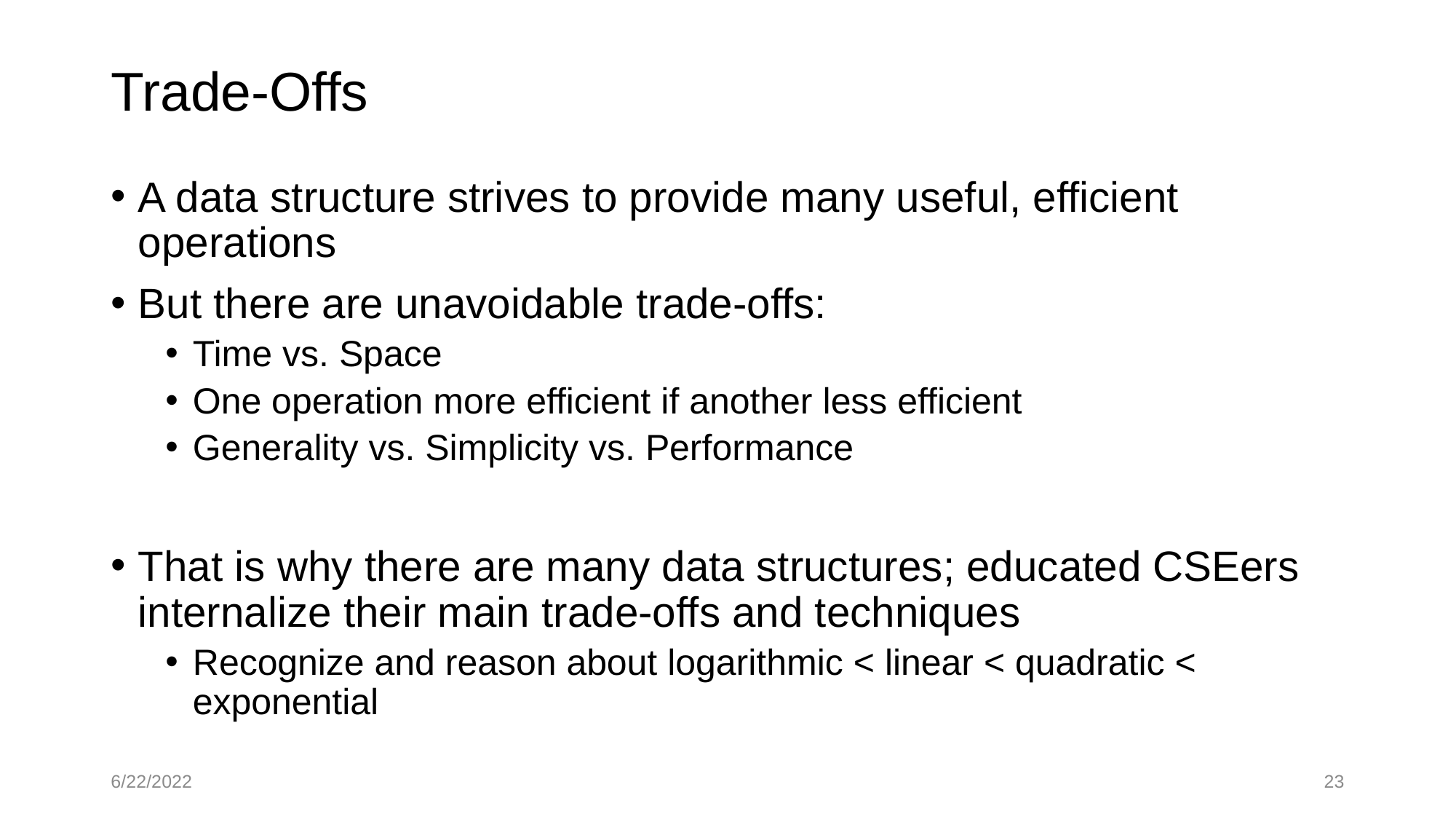

# Trade-Offs
A data structure strives to provide many useful, efficient operations
But there are unavoidable trade-offs:
Time vs. Space
One operation more efficient if another less efficient
Generality vs. Simplicity vs. Performance

That is why there are many data structures; educated CSEers internalize their main trade-offs and techniques
Recognize and reason about logarithmic < linear < quadratic < exponential
6/22/2022
23